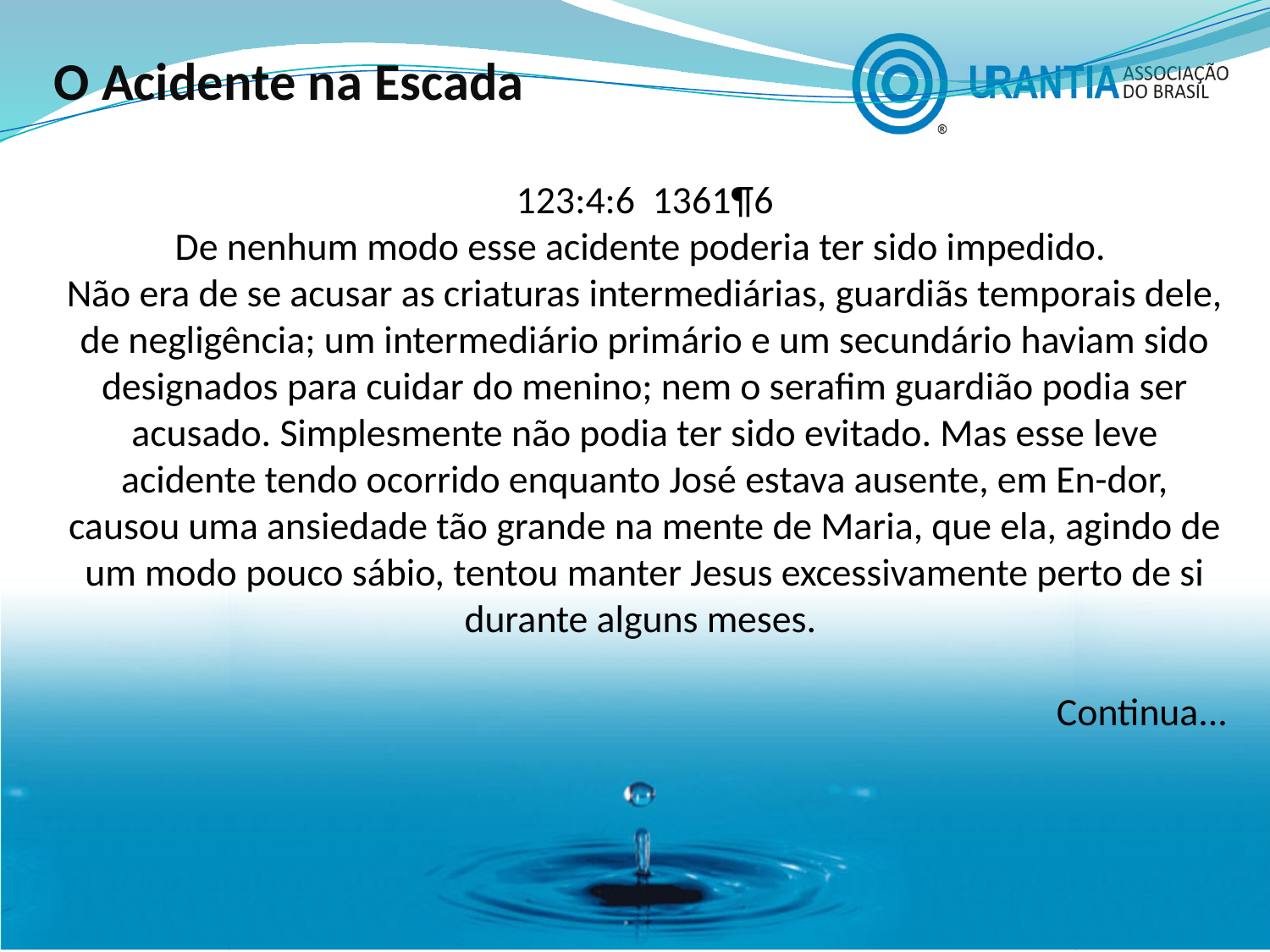

O Acidente na Escada
123:4:6  1361¶6
De nenhum modo esse acidente poderia ter sido impedido.
Não era de se acusar as criaturas intermediárias, guardiãs temporais dele, de negligência; um intermediário primário e um secundário haviam sido designados para cuidar do menino; nem o serafim guardião podia ser acusado. Simplesmente não podia ter sido evitado. Mas esse leve acidente tendo ocorrido enquanto José estava ausente, em En-dor, causou uma ansiedade tão grande na mente de Maria, que ela, agindo de um modo pouco sábio, tentou manter Jesus excessivamente perto de si durante alguns meses.

Continua...